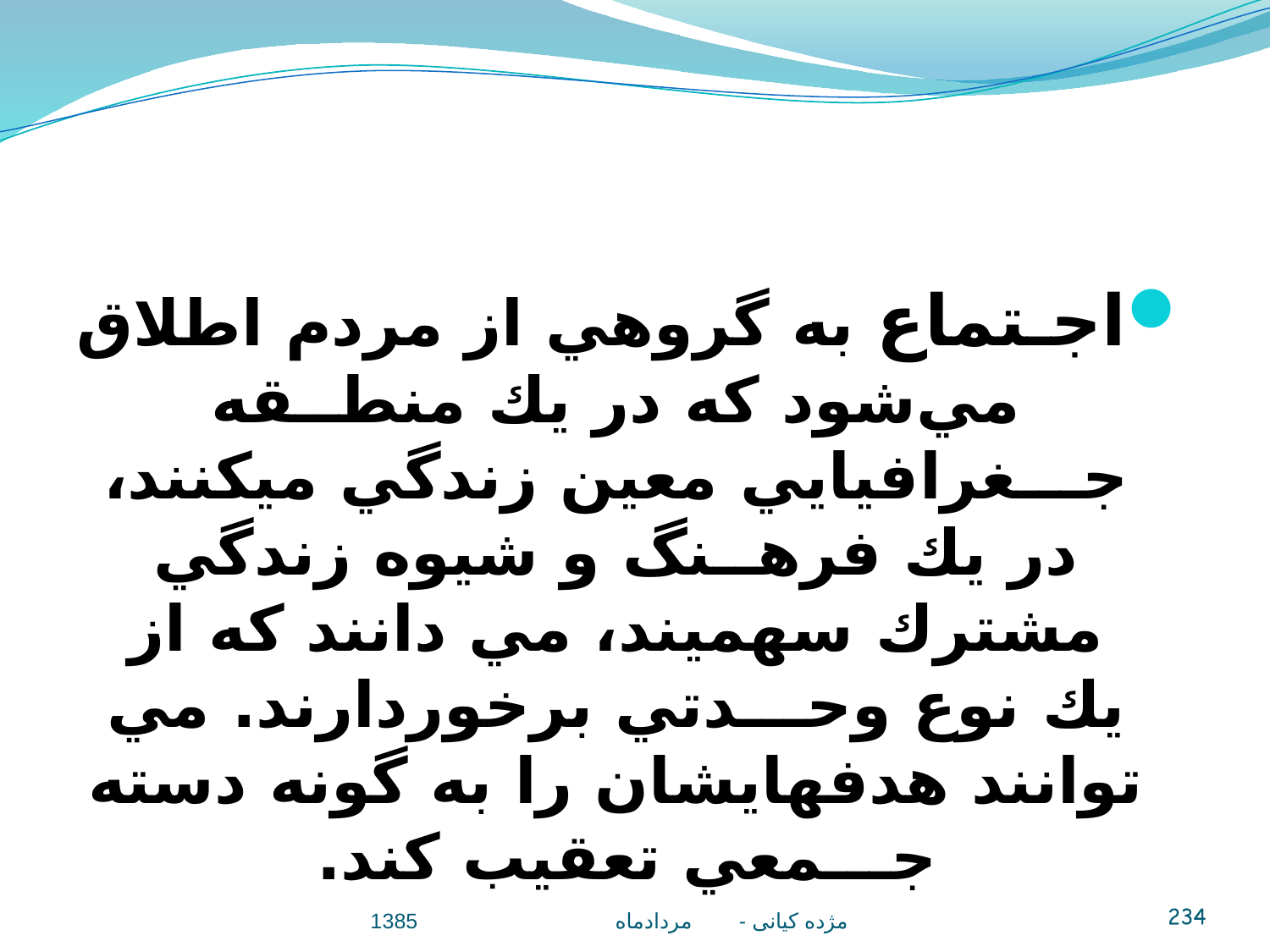

اجـتماع به گروهي از مردم اطلاق مي‌شود كه در يك منطــقه جـــغرافيايي معين زندگي مي‎كنند، در يك فرهــنگ و شيوه زندگي مشترك سهميند، مي دانند كه از يك نوع وحـــدتي برخوردارند. مي توانند هدفهايشان را به گونه دسته جـــمعي تعقيب كند.
مژده کيانی - مردادماه 1385
234